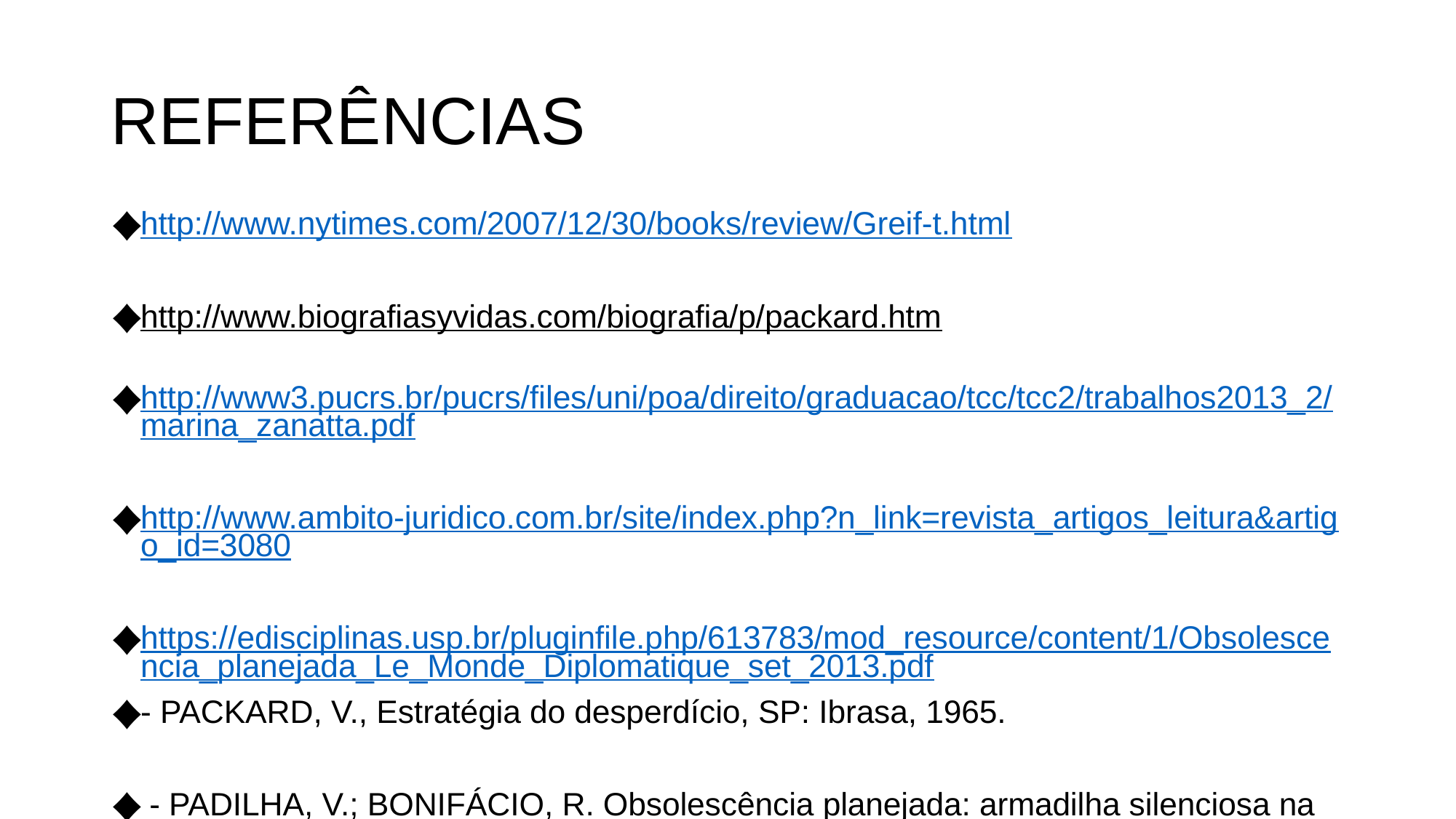

# REFERÊNCIAS
http://www.nytimes.com/2007/12/30/books/review/Greif-t.html

http://www.biografiasyvidas.com/biografia/p/packard.htm
http://www3.pucrs.br/pucrs/files/uni/poa/direito/graduacao/tcc/tcc2/trabalhos2013_2/marina_zanatta.pdf

http://www.ambito-juridico.com.br/site/index.php?n_link=revista_artigos_leitura&artigo_id=3080

https://edisciplinas.usp.br/pluginfile.php/613783/mod_resource/content/1/Obsolescencia_planejada_Le_Monde_Diplomatique_set_2013.pdf
- PACKARD, V., Estratégia do desperdício, SP: Ibrasa, 1965.

 - PADILHA, V.; BONIFÁCIO, R. Obsolescência planejada: armadilha silenciosa na sociedade de consumo. In: Le Monde Diplomatique Brasil, 02 de setembro de 2013.